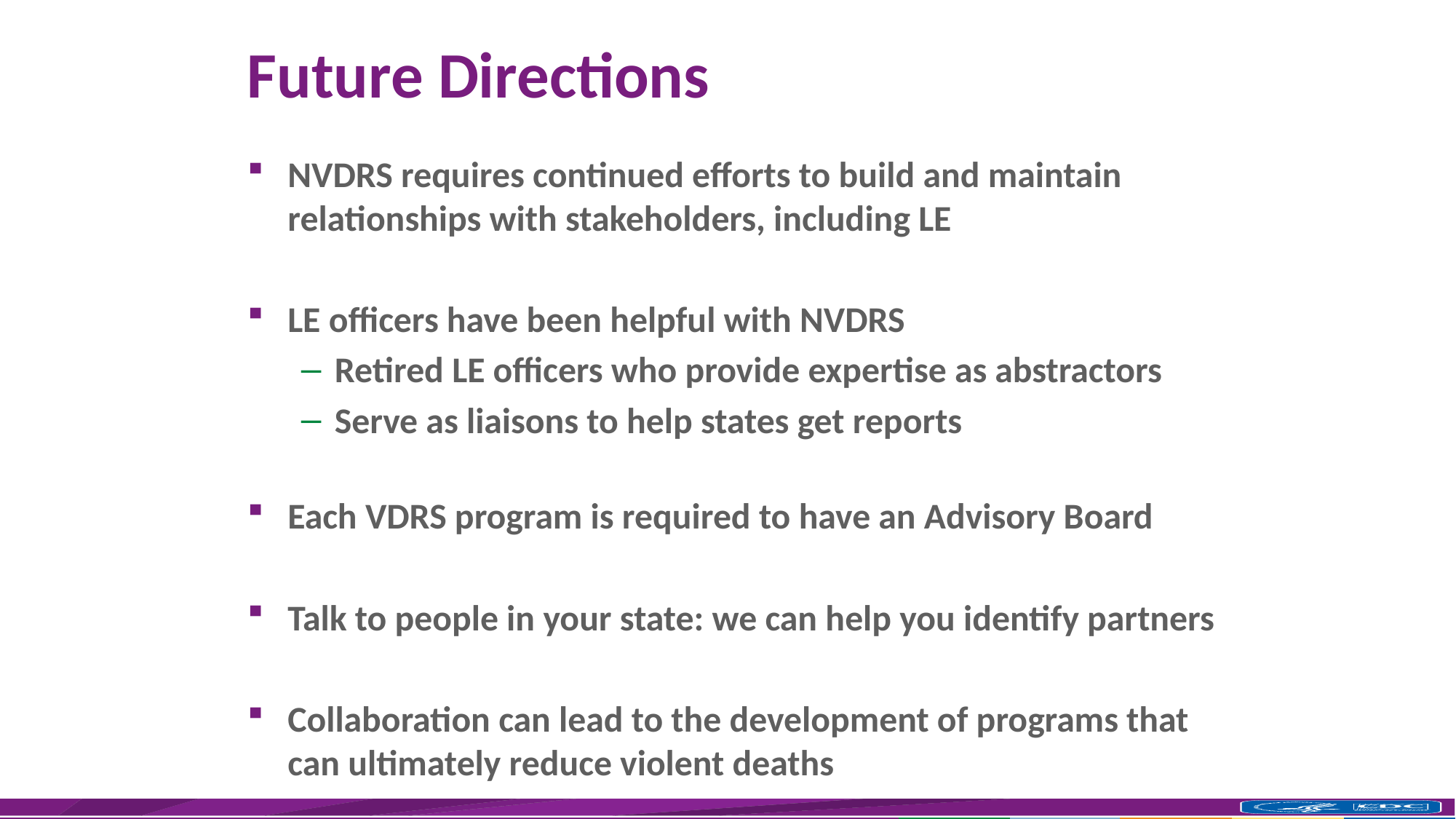

# Future Directions
NVDRS requires continued efforts to build and maintain relationships with stakeholders, including LE

LE officers have been helpful with NVDRS
Retired LE officers who provide expertise as abstractors
Serve as liaisons to help states get reports

Each VDRS program is required to have an Advisory Board

Talk to people in your state: we can help you identify partners

Collaboration can lead to the development of programs that can ultimately reduce violent deaths